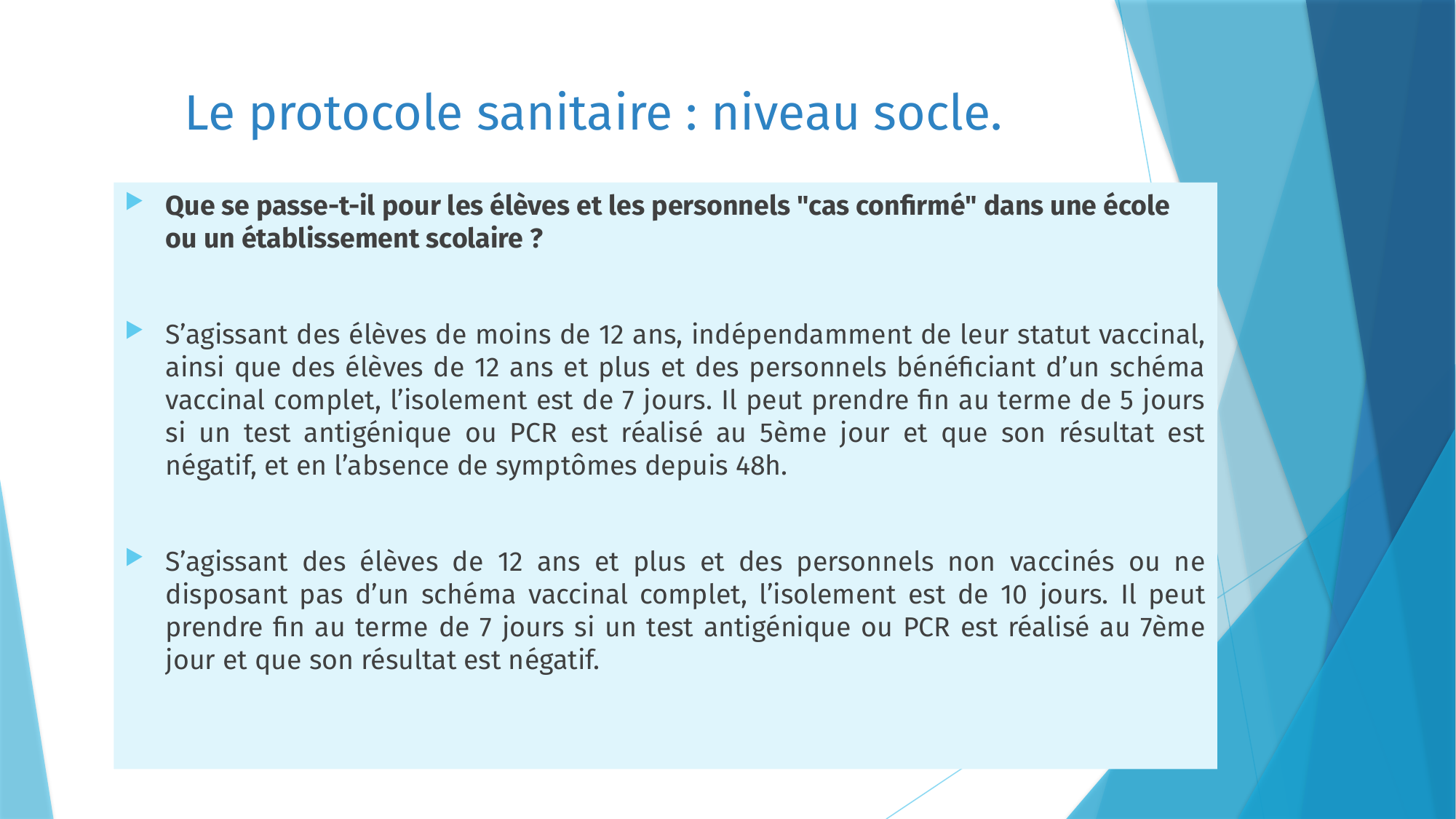

# Le protocole sanitaire : niveau socle.
Que se passe-t-il pour les élèves et les personnels "cas confirmé" dans une école ou un établissement scolaire ?

S’agissant des élèves de moins de 12 ans, indépendamment de leur statut vaccinal, ainsi que des élèves de 12 ans et plus et des personnels bénéficiant d’un schéma vaccinal complet, l’isolement est de 7 jours. Il peut prendre fin au terme de 5 jours si un test antigénique ou PCR est réalisé au 5ème jour et que son résultat est négatif, et en l’absence de symptômes depuis 48h.

S’agissant des élèves de 12 ans et plus et des personnels non vaccinés ou ne disposant pas d’un schéma vaccinal complet, l’isolement est de 10 jours. Il peut prendre fin au terme de 7 jours si un test antigénique ou PCR est réalisé au 7ème jour et que son résultat est négatif.